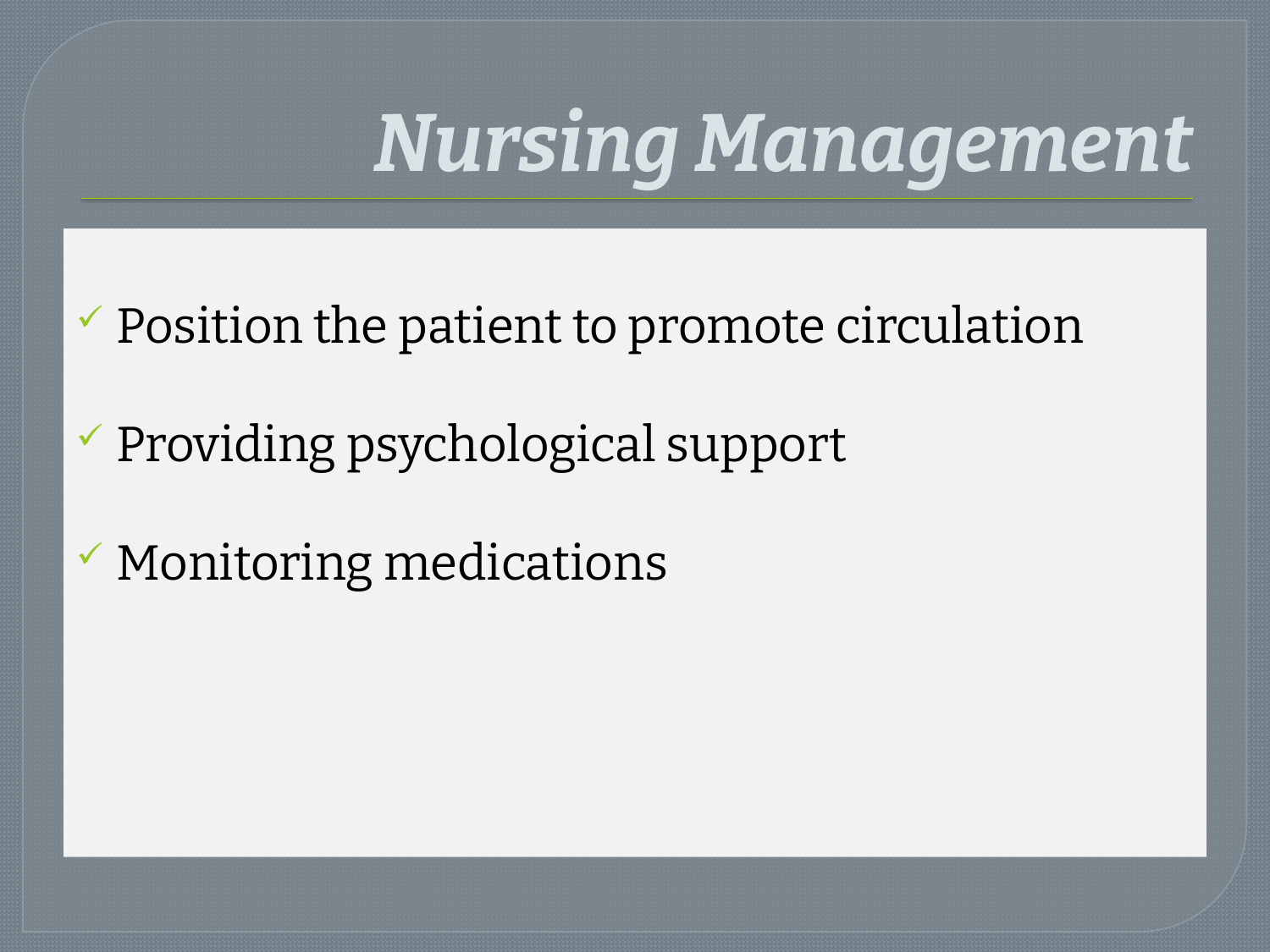

# Nursing Management
Position the patient to promote circulation
Providing psychological support
Monitoring medications